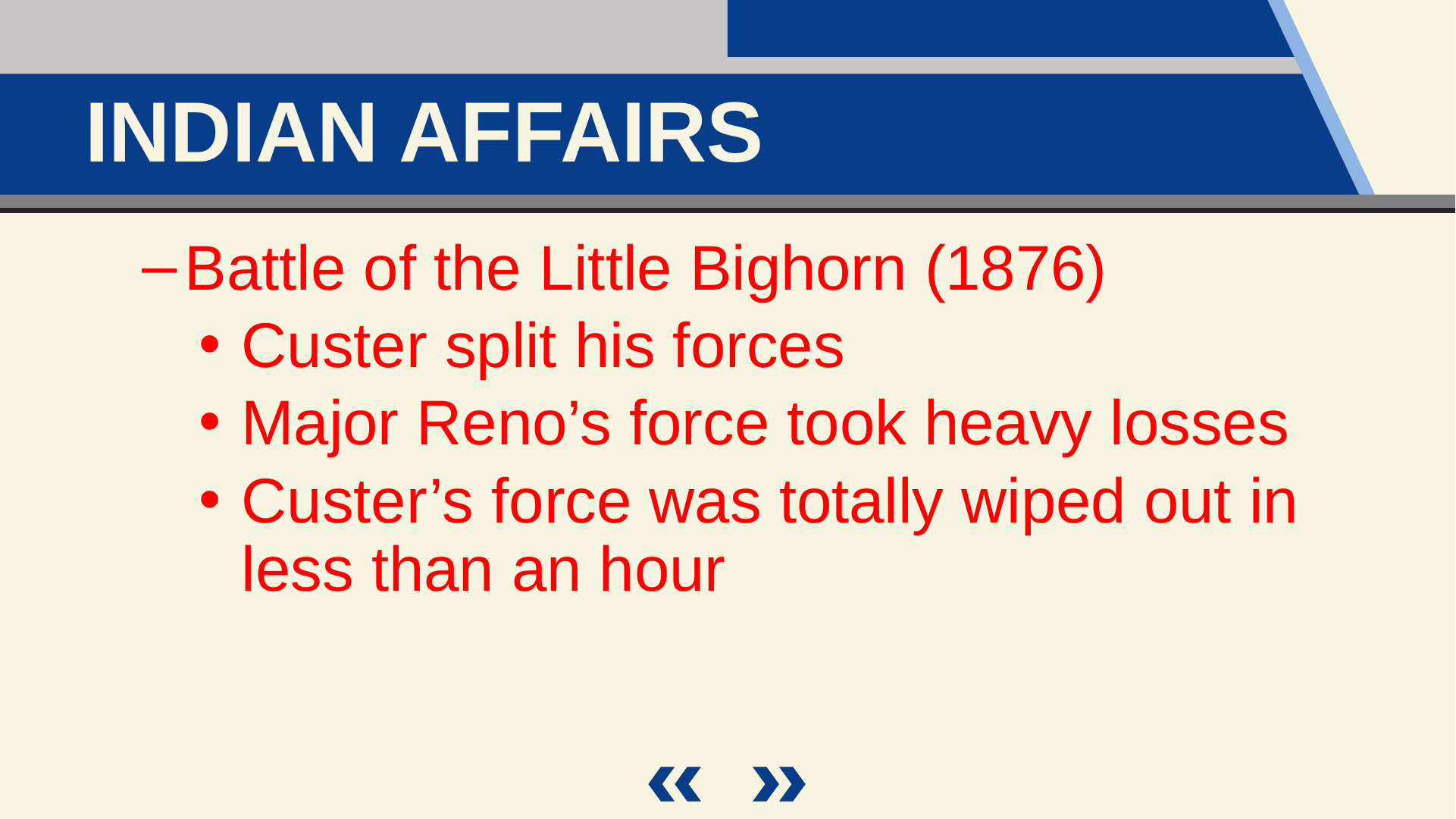

Indian Affairs
Battle of the Little Bighorn (1876)
Custer split his forces
Major Reno’s force took heavy losses
Custer’s force was totally wiped out in less than an hour